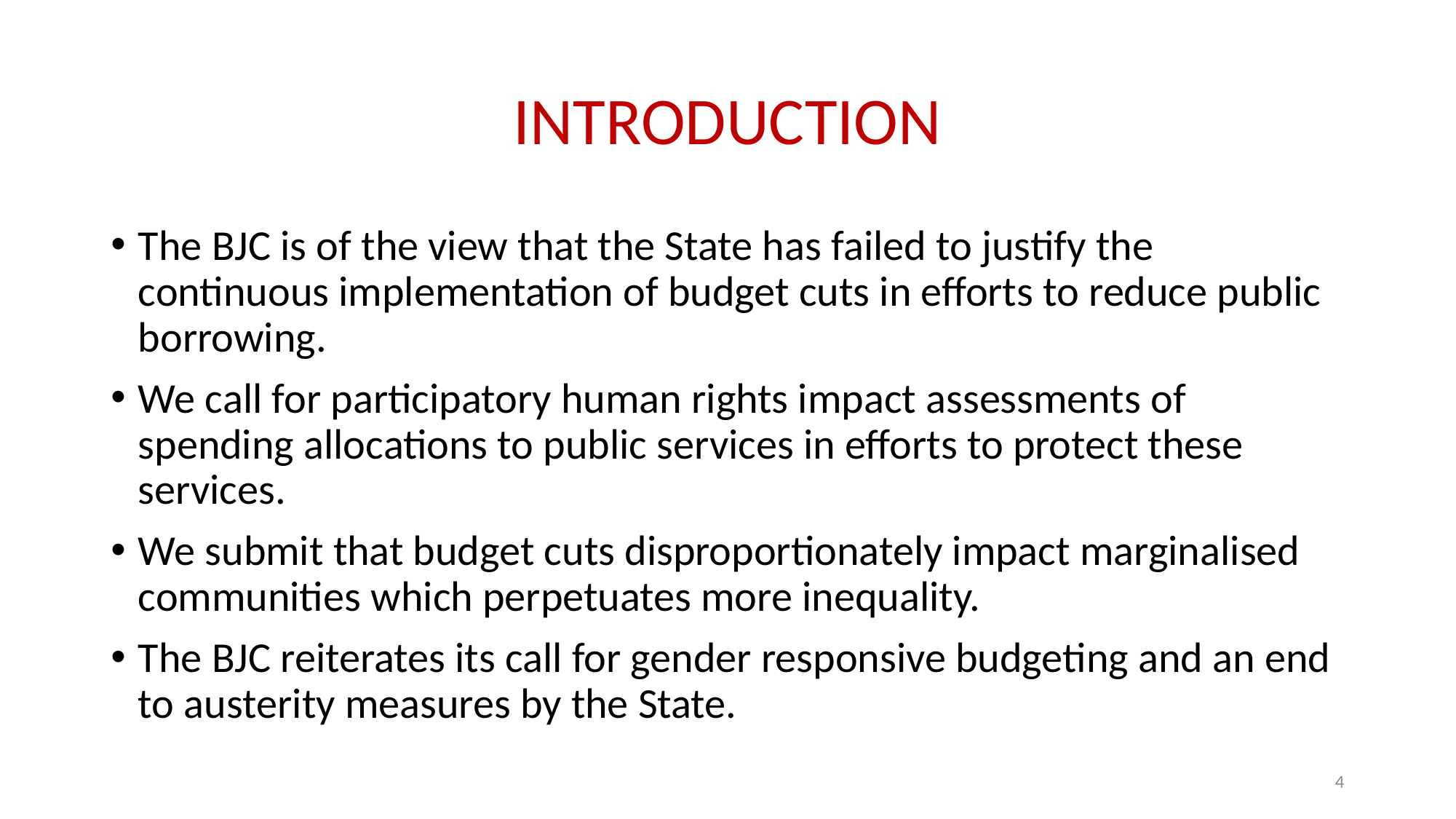

# INTRODUCTION
The BJC is of the view that the State has failed to justify the continuous implementation of budget cuts in efforts to reduce public borrowing.
We call for participatory human rights impact assessments of spending allocations to public services in efforts to protect these services.
We submit that budget cuts disproportionately impact marginalised communities which perpetuates more inequality.
The BJC reiterates its call for gender responsive budgeting and an end to austerity measures by the State.

4